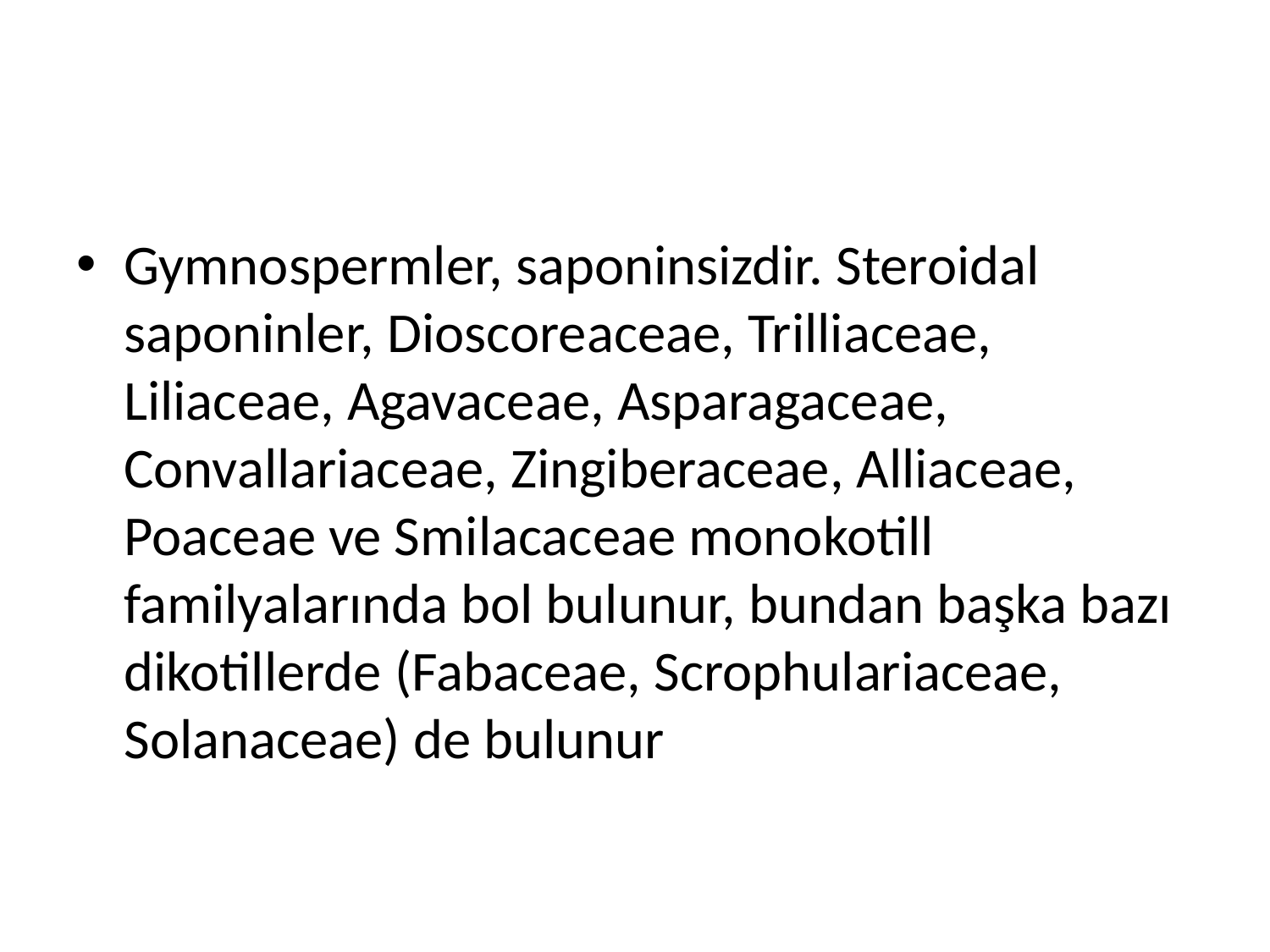

Gymnospermler, saponinsizdir. Steroidal saponinler, Dioscoreaceae, Trilliaceae, Liliaceae, Agavaceae, Asparagaceae, Convallariaceae, Zingiberaceae, Alliaceae, Poaceae ve Smilacaceae monokotill familyalarında bol bulunur, bundan başka bazı dikotillerde (Fabaceae, Scrophulariaceae, Solanaceae) de bulunur